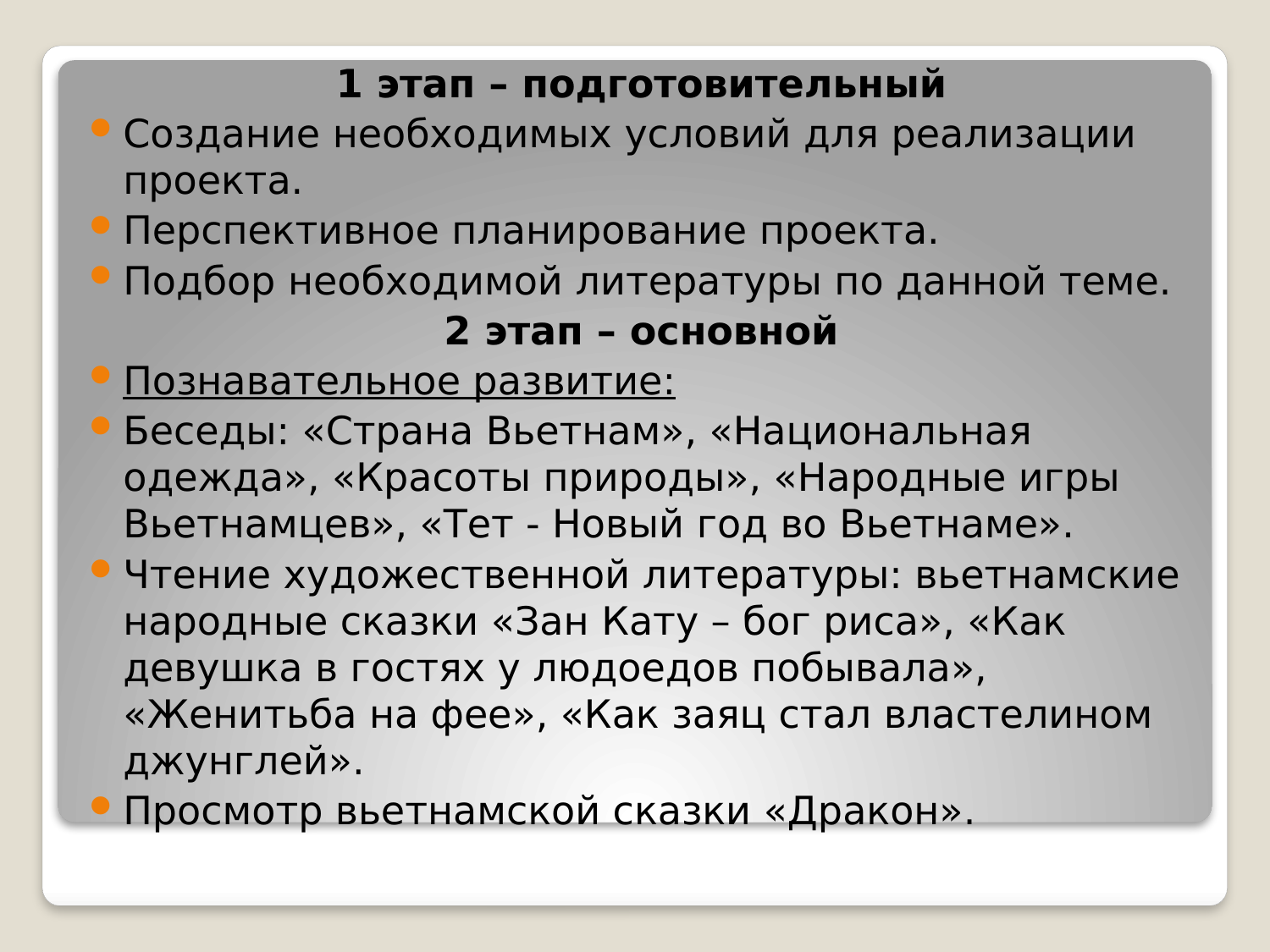

1 этап – подготовительный
Создание необходимых условий для реализации проекта.
Перспективное планирование проекта.
Подбор необходимой литературы по данной теме.
2 этап – основной
Познавательное развитие:
Беседы: «Страна Вьетнам», «Национальная одежда», «Красоты природы», «Народные игры Вьетнамцев», «Тет - Новый год во Вьетнаме».
Чтение художественной литературы: вьетнамские народные сказки «Зан Кату – бог риса», «Как девушка в гостях у людоедов побывала», «Женитьба на фее», «Как заяц стал властелином джунглей».
Просмотр вьетнамской сказки «Дракон».